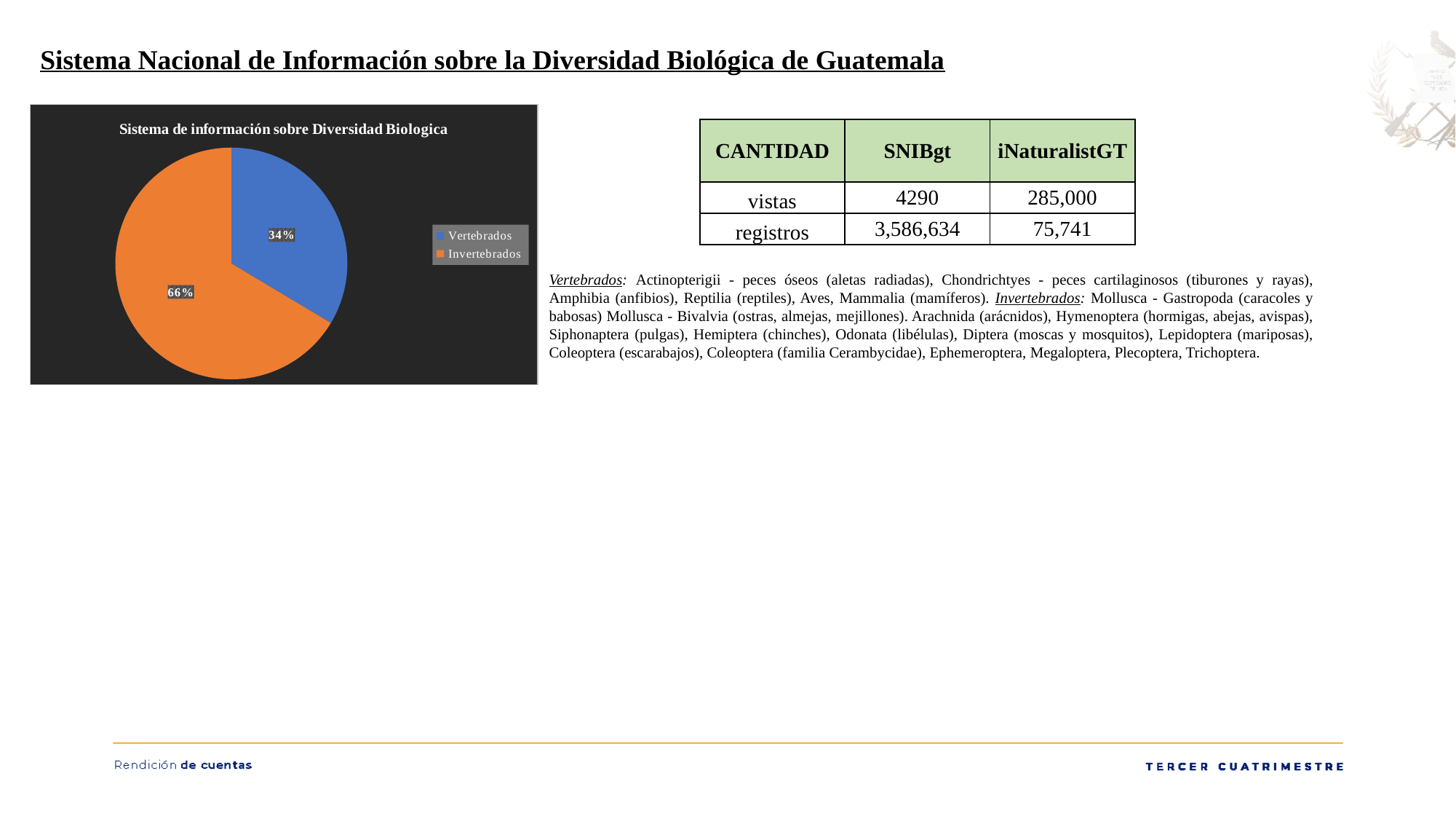

Sistema Nacional de Información sobre la Diversidad Biológica de Guatemala

### Chart: Sistema de información sobre Diversidad Biologica

| Category |  |
|---|---|
| Vertebrados  | 2839.0 |
| Invertebrados  | 5612.0 |
| CANTIDAD | SNIBgt | iNaturalistGT |
| --- | --- | --- |
| vistas | 4290 | 285,000 |
| registros | 3,586,634 | 75,741 |
Vertebrados: Actinopterigii - peces óseos (aletas radiadas), Chondrichtyes - peces cartilaginosos (tiburones y rayas), Amphibia (anfibios), Reptilia (reptiles), Aves, Mammalia (mamíferos). Invertebrados: Mollusca - Gastropoda (caracoles y babosas) Mollusca - Bivalvia (ostras, almejas, mejillones). Arachnida (arácnidos), Hymenoptera (hormigas, abejas, avispas), Siphonaptera (pulgas), Hemiptera (chinches), Odonata (libélulas), Diptera (moscas y mosquitos), Lepidoptera (mariposas), Coleoptera (escarabajos), Coleoptera (familia Cerambycidae), Ephemeroptera, Megaloptera, Plecoptera, Trichoptera.